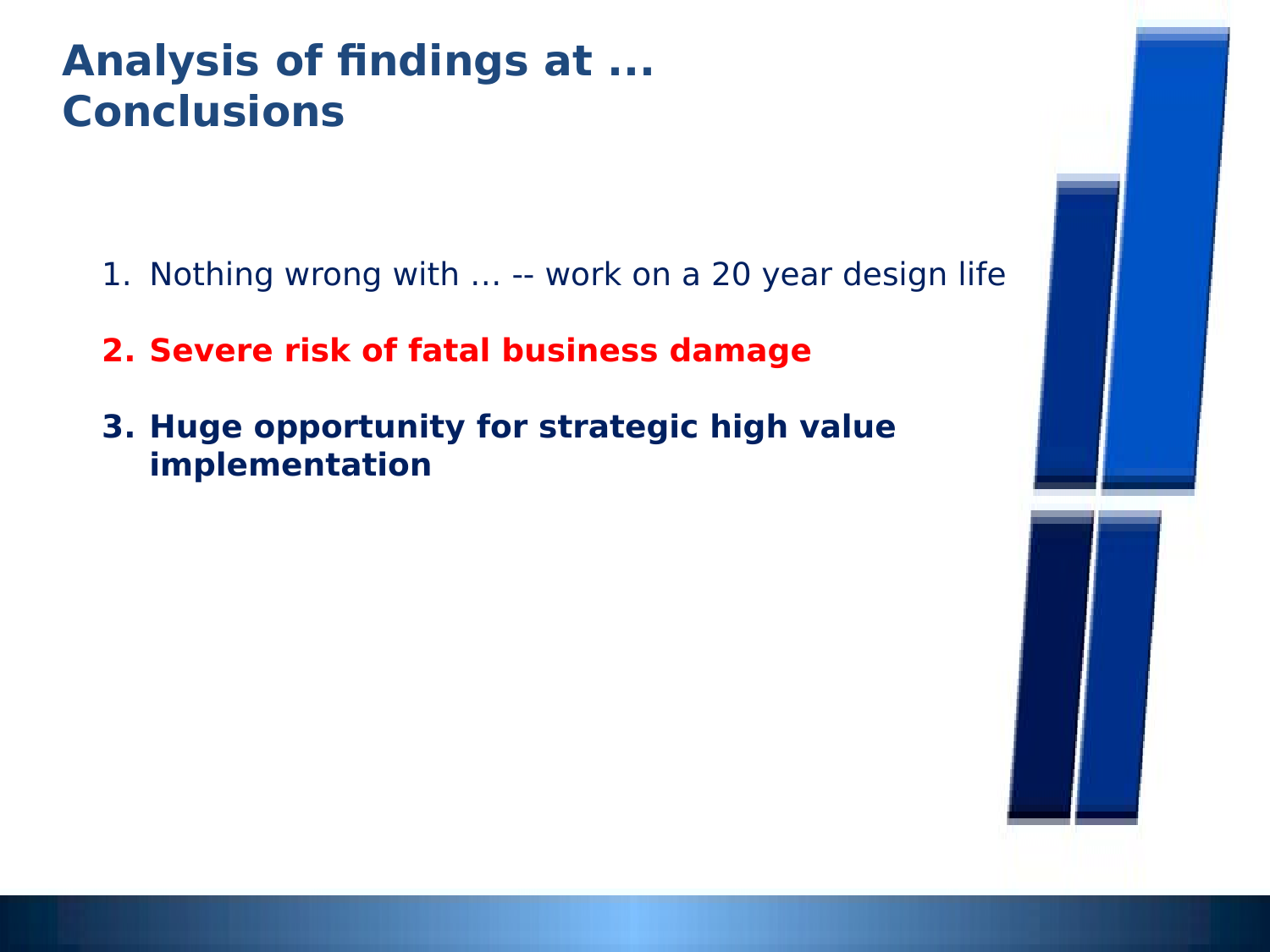

Analysis of findings at ...
Conclusions
Nothing wrong with … -- work on a 20 year design life

Severe risk of fatal business damage

Huge opportunity for strategic high value implementation